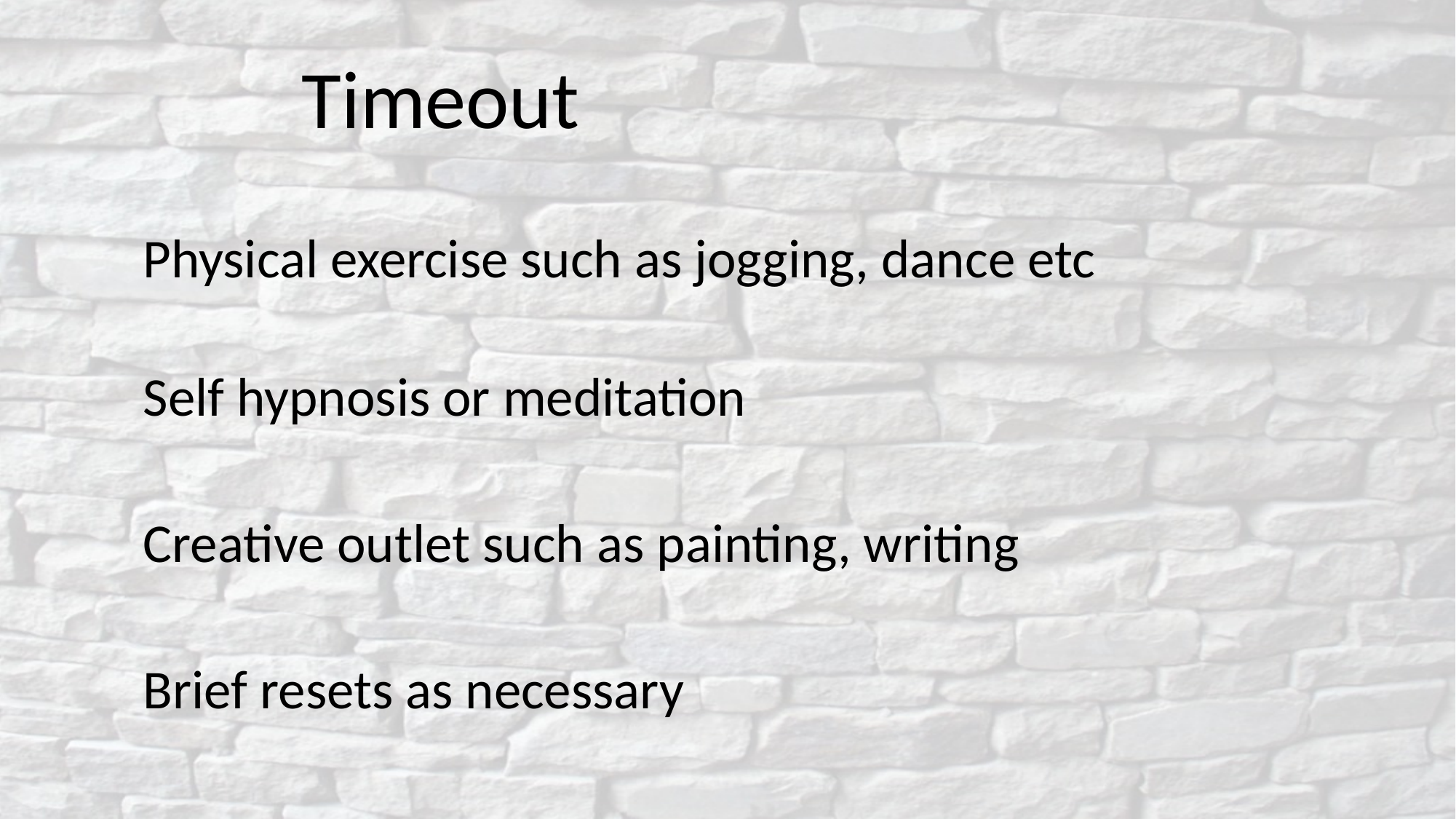

Timeout

Physical exercise such as jogging, dance etc

Self hypnosis or meditation

Creative outlet such as painting, writing

Brief resets as necessary